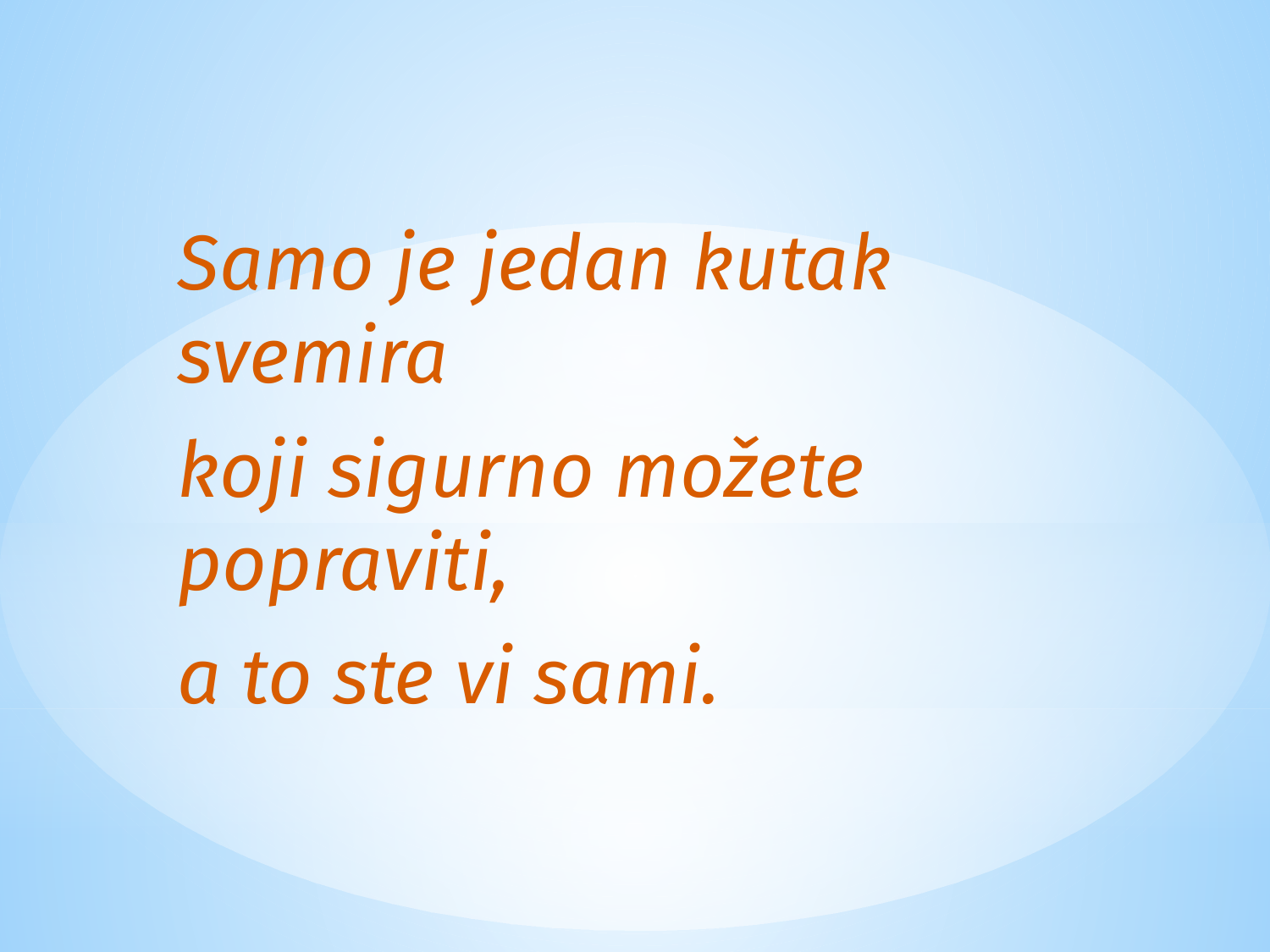

Samo je jedan kutak svemira
koji sigurno možete popraviti,
a to ste vi sami.